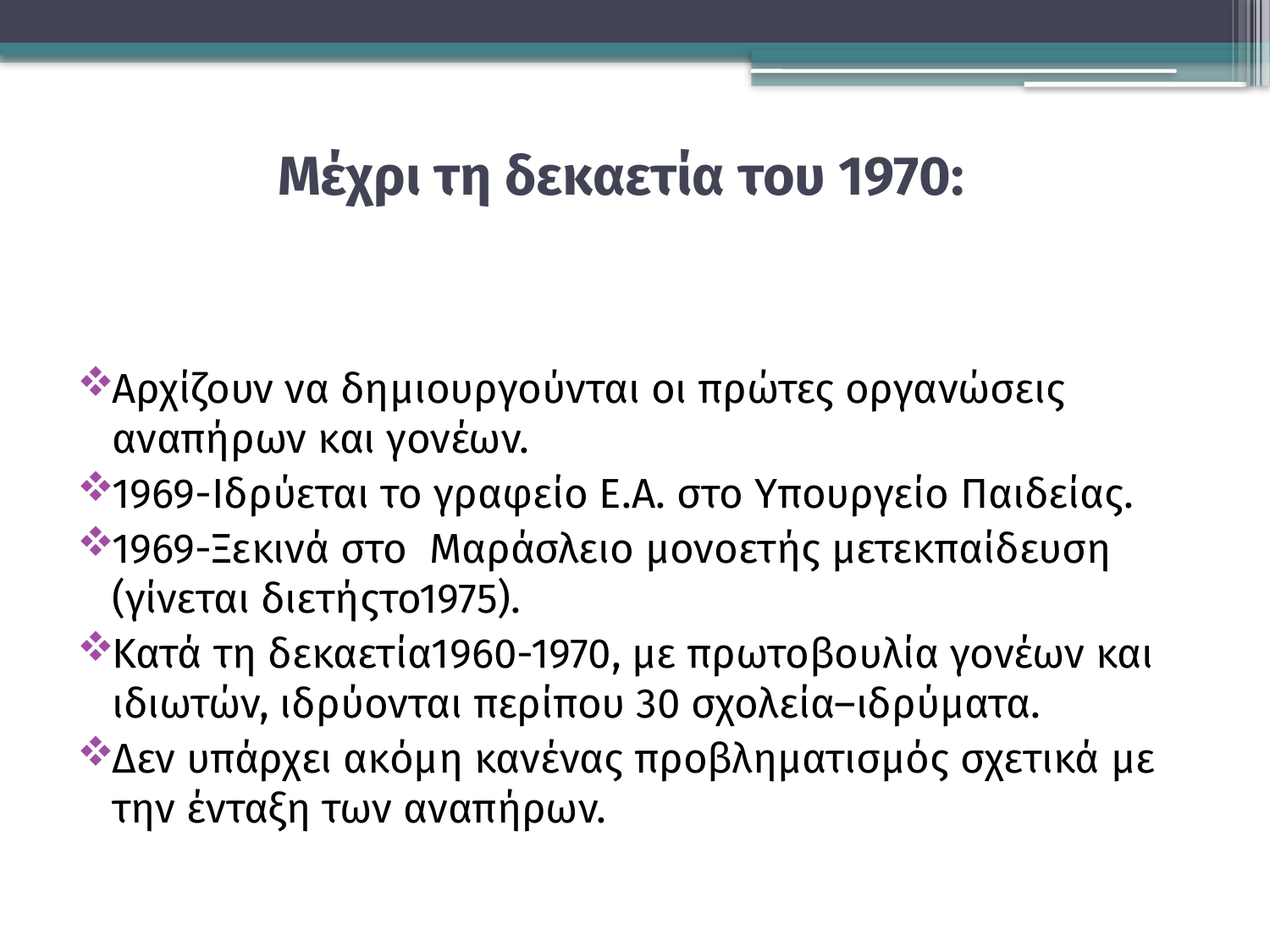

# Μέχρι τη δεκαετία του 1970:

Αρχίζουν να δημιουργούνται οι πρώτες οργανώσεις αναπήρων και γονέων.
1969-Ιδρύεται το γραφείο Ε.Α. στο Υπουργείο Παιδείας.
1969-Ξεκινά στο  Μαράσλειο μονοετής μετεκπαίδευση     (γίνεται διετήςτο1975).
Κατά τη δεκαετία1960-1970, με πρωτοβουλία γονέων και  ιδιωτών, ιδρύονται περίπου 30 σχολεία–ιδρύματα.
Δεν υπάρχει ακόμη κανένας προβληματισμός σχετικά με την ένταξη των αναπήρων.